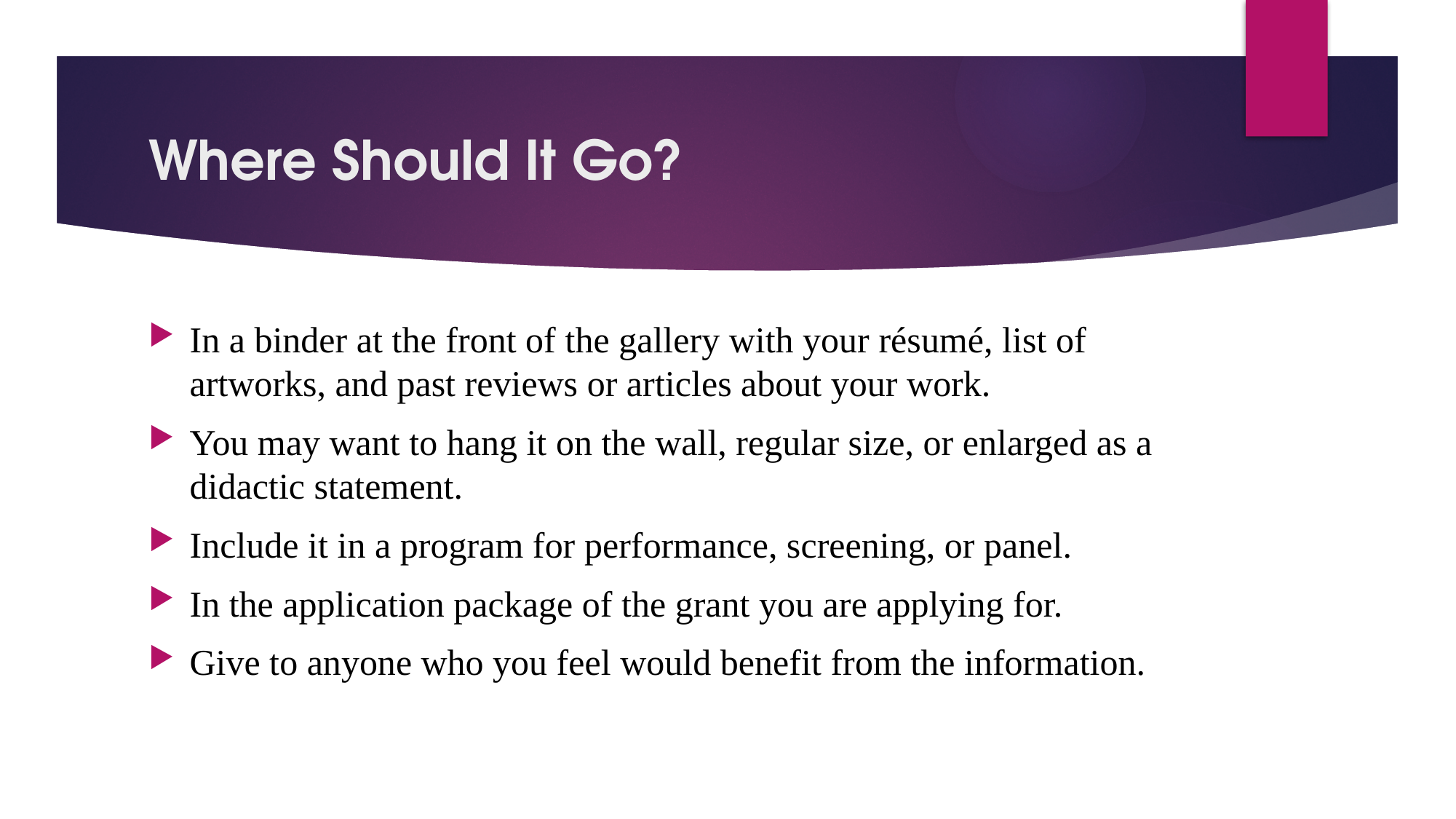

# Where Should It Go?
In a binder at the front of the gallery with your résumé, list of artworks, and past reviews or articles about your work.
You may want to hang it on the wall, regular size, or enlarged as a didactic statement.
Include it in a program for performance, screening, or panel.
In the application package of the grant you are applying for.
Give to anyone who you feel would benefit from the information.